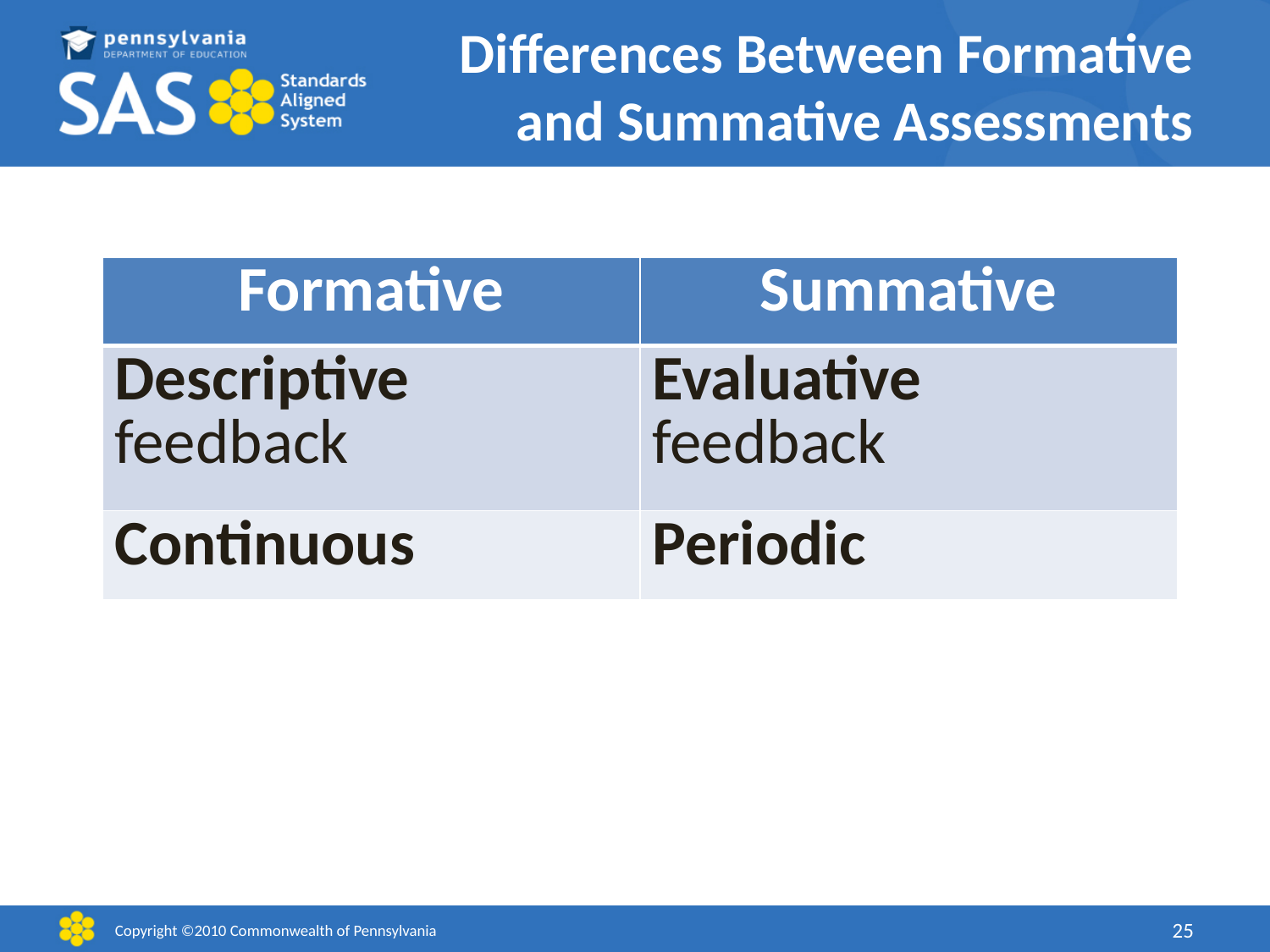

# Differences Between Formative and Summative Assessments
| Formative | Summative |
| --- | --- |
| Descriptive feedback | Evaluative feedback |
| Continuous | Periodic |
Copyright ©2010 Commonwealth of Pennsylvania
25